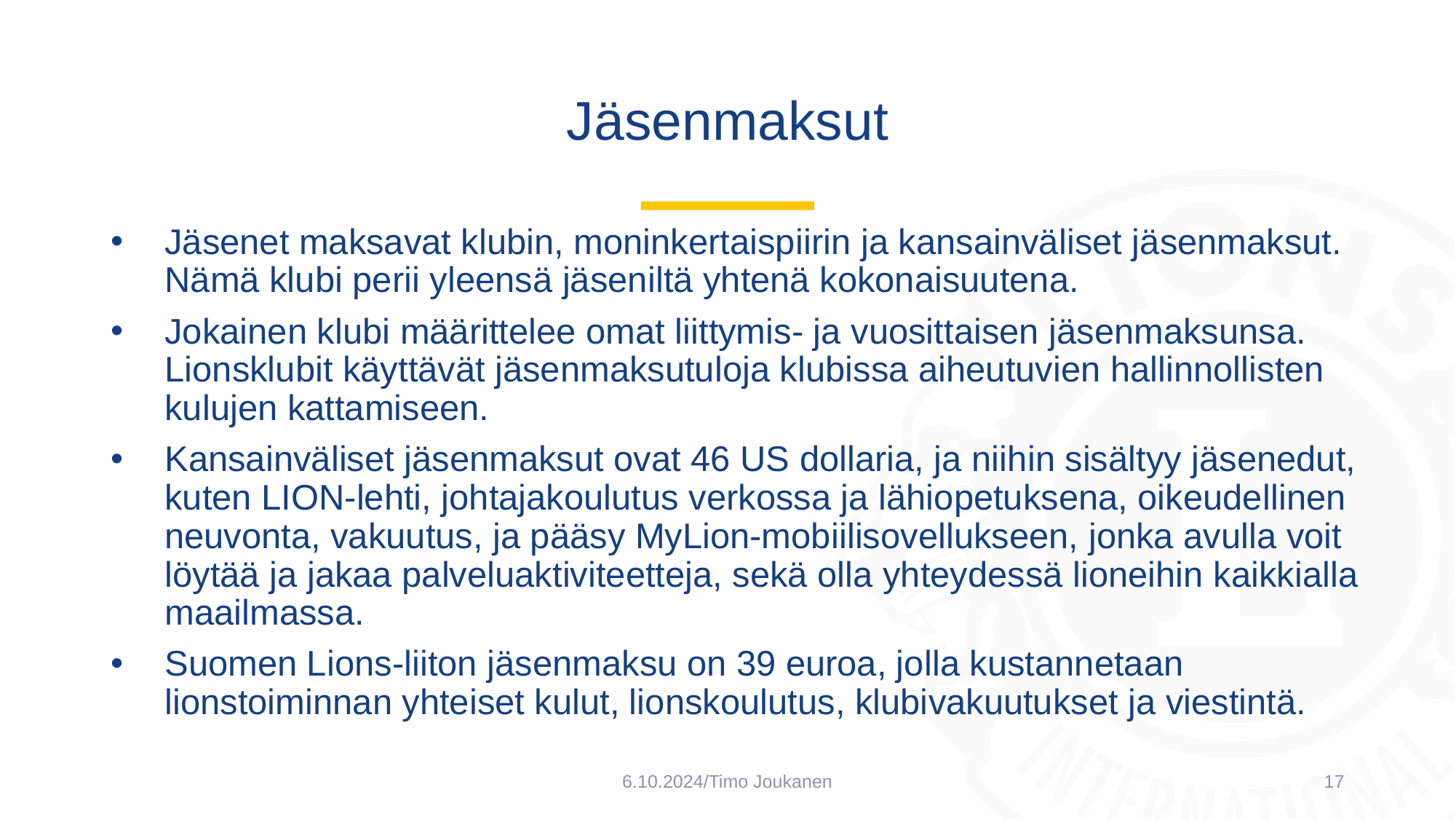

# Jäsenmaksut
Jäsenet maksavat klubin, moninkertaispiirin ja kansainväliset jäsenmaksut. Nämä klubi perii yleensä jäseniltä yhtenä kokonaisuutena.
Jokainen klubi määrittelee omat liittymis- ja vuosittaisen jäsenmaksunsa. Lionsklubit käyttävät jäsenmaksutuloja klubissa aiheutuvien hallinnollisten kulujen kattamiseen.
Kansainväliset jäsenmaksut ovat 46 US dollaria, ja niihin sisältyy jäsenedut, kuten LION-lehti, johtajakoulutus verkossa ja lähiopetuksena, oikeudellinen neuvonta, vakuutus, ja pääsy MyLion-mobiilisovellukseen, jonka avulla voit löytää ja jakaa palveluaktiviteetteja, sekä olla yhteydessä lioneihin kaikkialla maailmassa.
Suomen Lions-liiton jäsenmaksu on 39 euroa, jolla kustannetaan lionstoiminnan yhteiset kulut, lionskoulutus, klubivakuutukset ja viestintä.

6.10.2024/Timo Joukanen
17